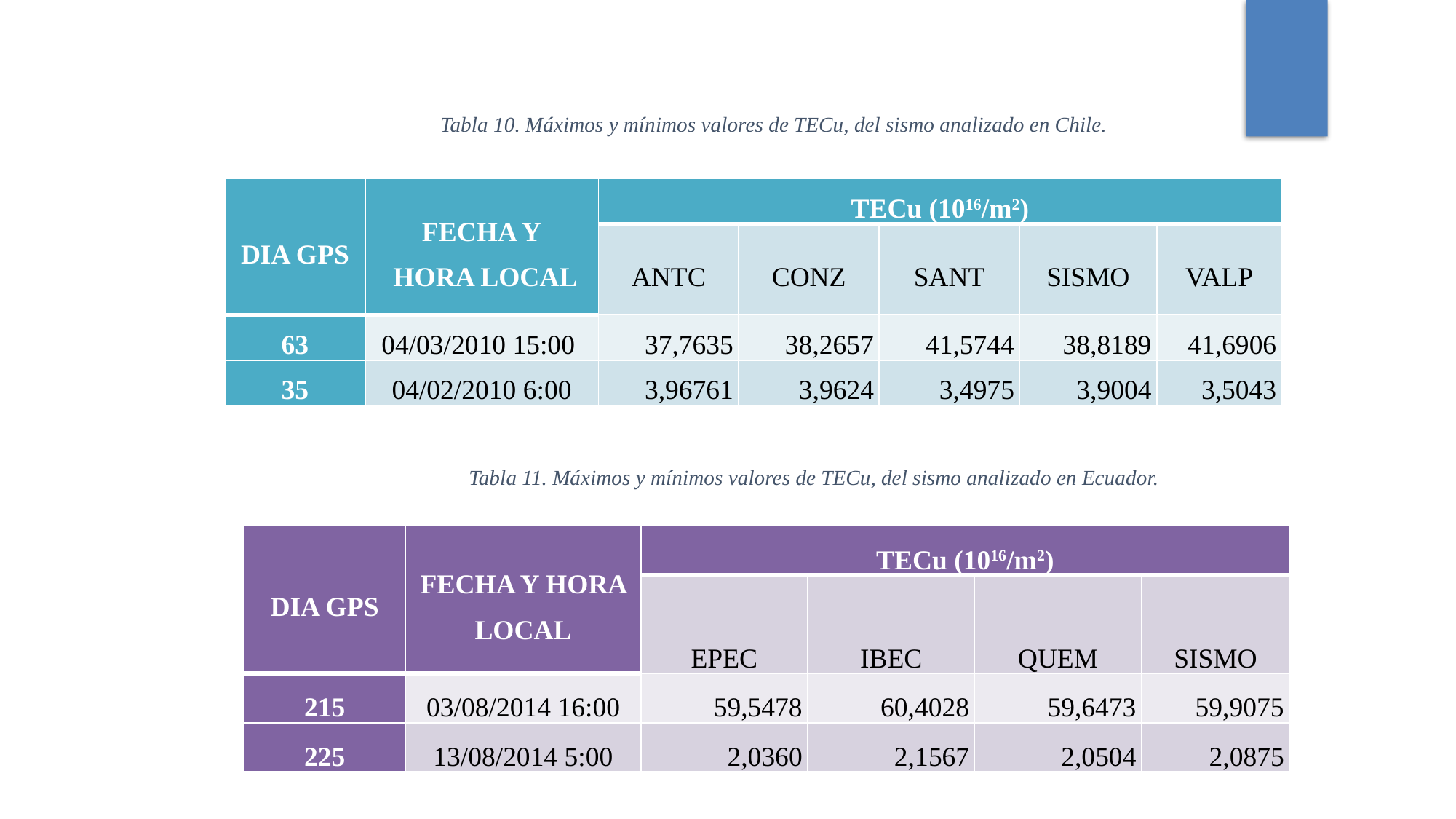

Tabla 10. Máximos y mínimos valores de TECu, del sismo analizado en Chile.
| DIA GPS | FECHA Y HORA LOCAL | TECu (1016/m2) |  |  |  |  |
| --- | --- | --- | --- | --- | --- | --- |
|  |  | ANTC | CONZ | SANT | SISMO | VALP |
| 63 | 04/03/2010 15:00 | 37,7635 | 38,2657 | 41,5744 | 38,8189 | 41,6906 |
| 35 | 04/02/2010 6:00 | 3,96761 | 3,9624 | 3,4975 | 3,9004 | 3,5043 |
Tabla 11. Máximos y mínimos valores de TECu, del sismo analizado en Ecuador.
| DIA GPS | FECHA Y HORA LOCAL | TECu (1016/m2) |  |  |  |
| --- | --- | --- | --- | --- | --- |
|  |  | EPEC | IBEC | QUEM | SISMO |
| 215 | 03/08/2014 16:00 | 59,5478 | 60,4028 | 59,6473 | 59,9075 |
| 225 | 13/08/2014 5:00 | 2,0360 | 2,1567 | 2,0504 | 2,0875 |